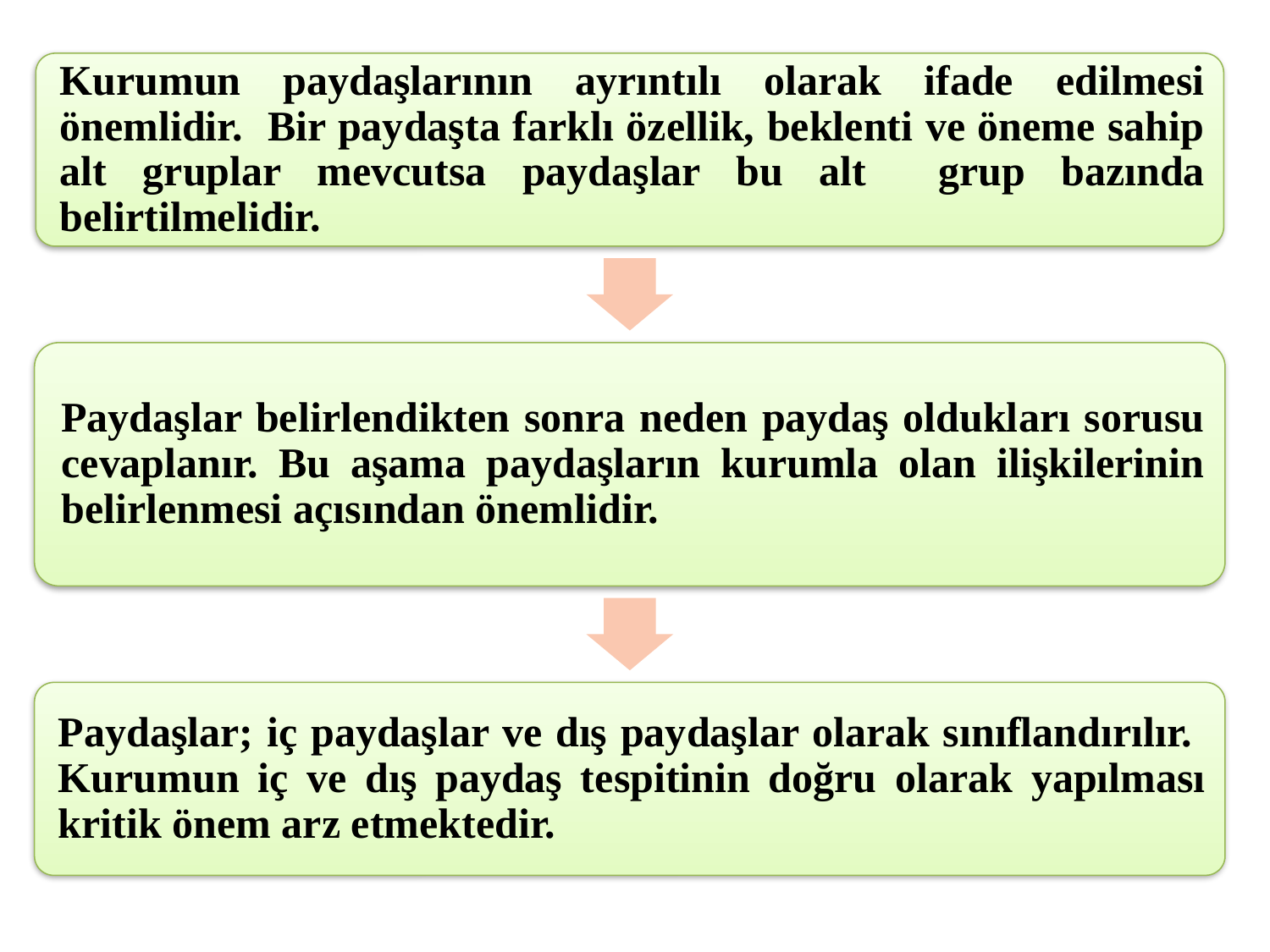

Kurumun paydaşlarının ayrıntılı olarak ifade edilmesi önemlidir.  Bir paydaşta farklı özellik, beklenti ve öneme sahip alt gruplar mevcutsa paydaşlar bu alt  grup bazında belirtilmelidir.

Paydaşlar belirlendikten sonra neden paydaş oldukları sorusu cevaplanır. Bu aşama paydaşların kurumla olan ilişkilerinin belirlenmesi açısından önemlidir.

Paydaşlar; iç paydaşlar ve dış paydaşlar olarak sınıflandırılır.  Kurumun iç ve dış paydaş tespitinin doğru olarak yapılması kritik önem arz etmektedir.